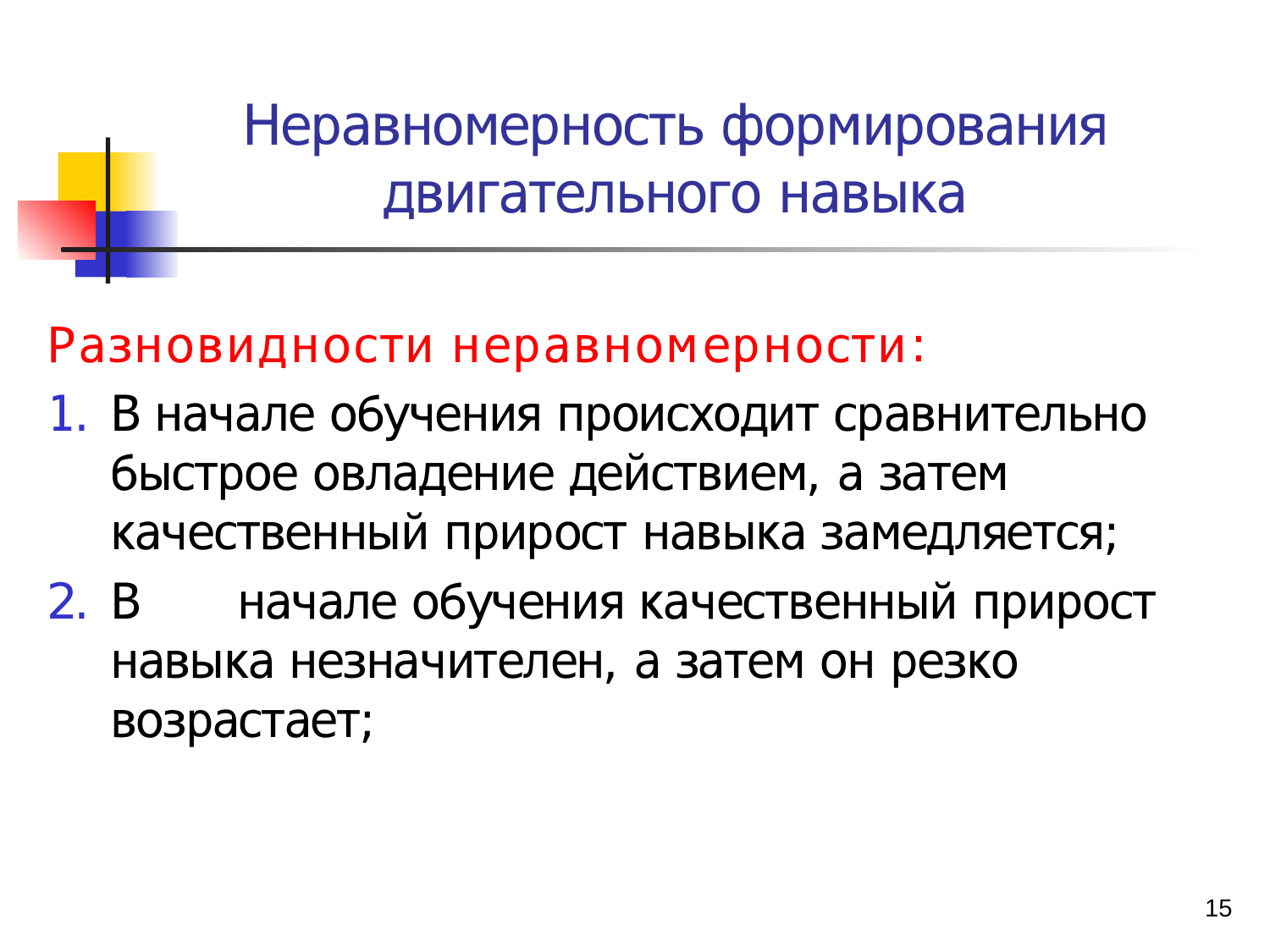

Неравномерность формирования двигательного навыка

Разновидности неравномерности:
В начале обучения происходит сравнительно быстрое овладение действием, а затем качественный прирост навыка замедляется;
В	начале обучения качественный прирост навыка незначителен, а затем он резко возрастает;
15